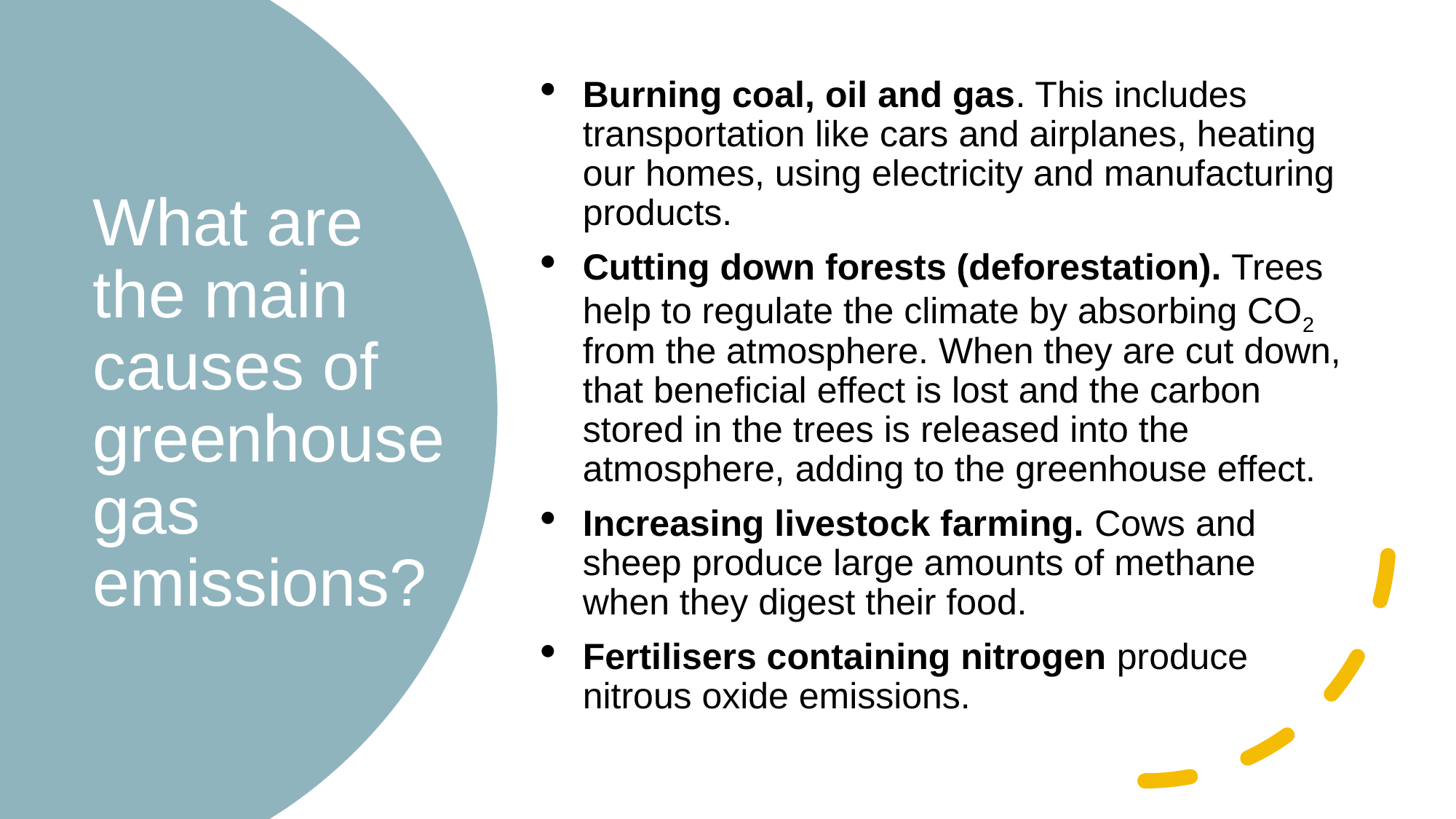

Burning coal, oil and gas. This includes transportation like cars and airplanes, heating our homes, using electricity and manufacturing products.
Cutting down forests (deforestation). Trees help to regulate the climate by absorbing CO2 from the atmosphere. When they are cut down, that beneficial effect is lost and the carbon stored in the trees is released into the atmosphere, adding to the greenhouse effect.
Increasing livestock farming. Cows and sheep produce large amounts of methane when they digest their food.
Fertilisers containing nitrogen produce nitrous oxide emissions.

# What are the main causes of greenhouse gas emissions?